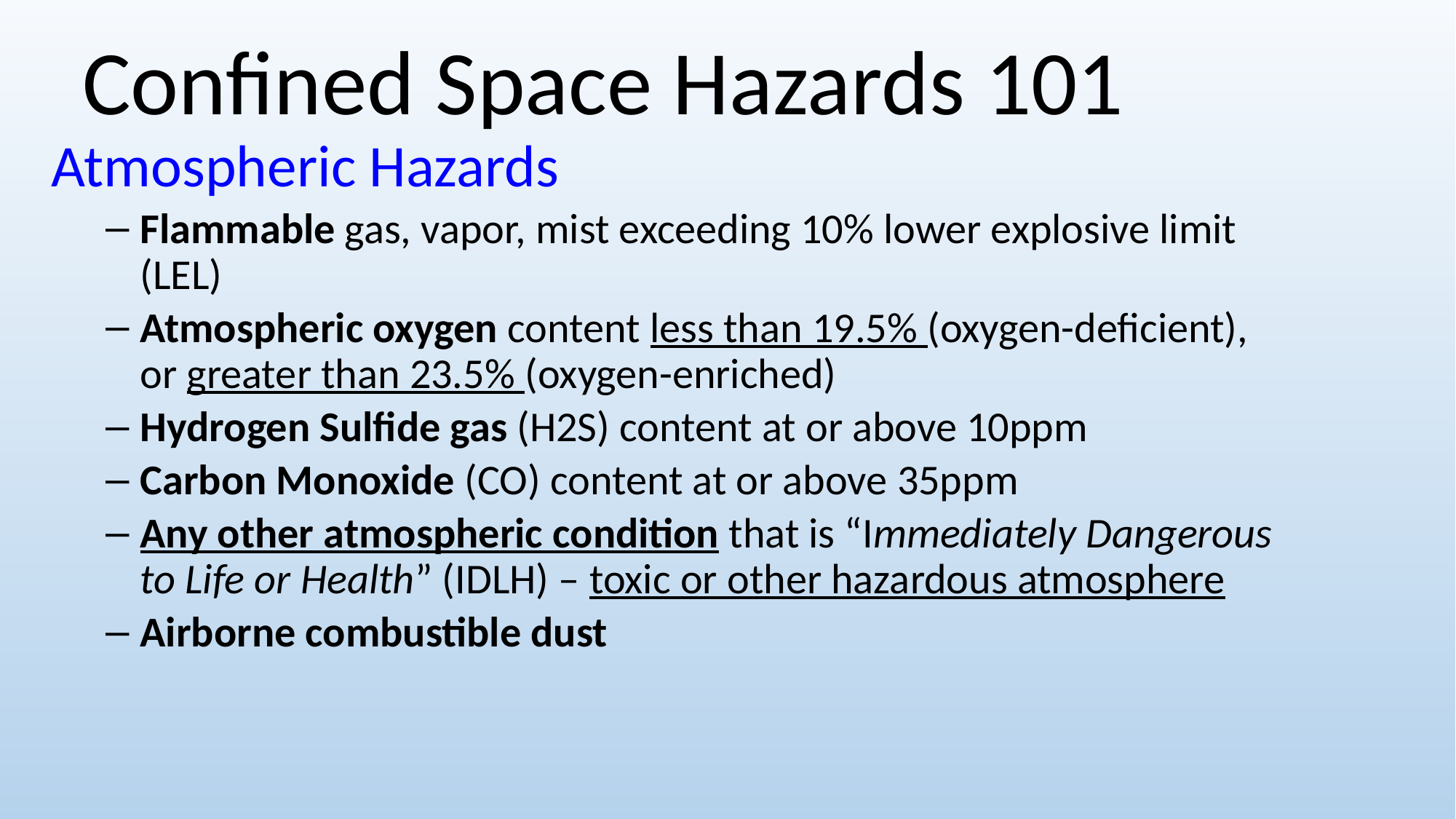

# Confined Space Hazards 101
Atmospheric Hazards
Flammable gas, vapor, mist exceeding 10% lower explosive limit (LEL)
Atmospheric oxygen content less than 19.5% (oxygen-deficient), or greater than 23.5% (oxygen-enriched)
Hydrogen Sulfide gas (H2S) content at or above 10ppm
Carbon Monoxide (CO) content at or above 35ppm
Any other atmospheric condition that is “Immediately Dangerous to Life or Health” (IDLH) – toxic or other hazardous atmosphere
Airborne combustible dust